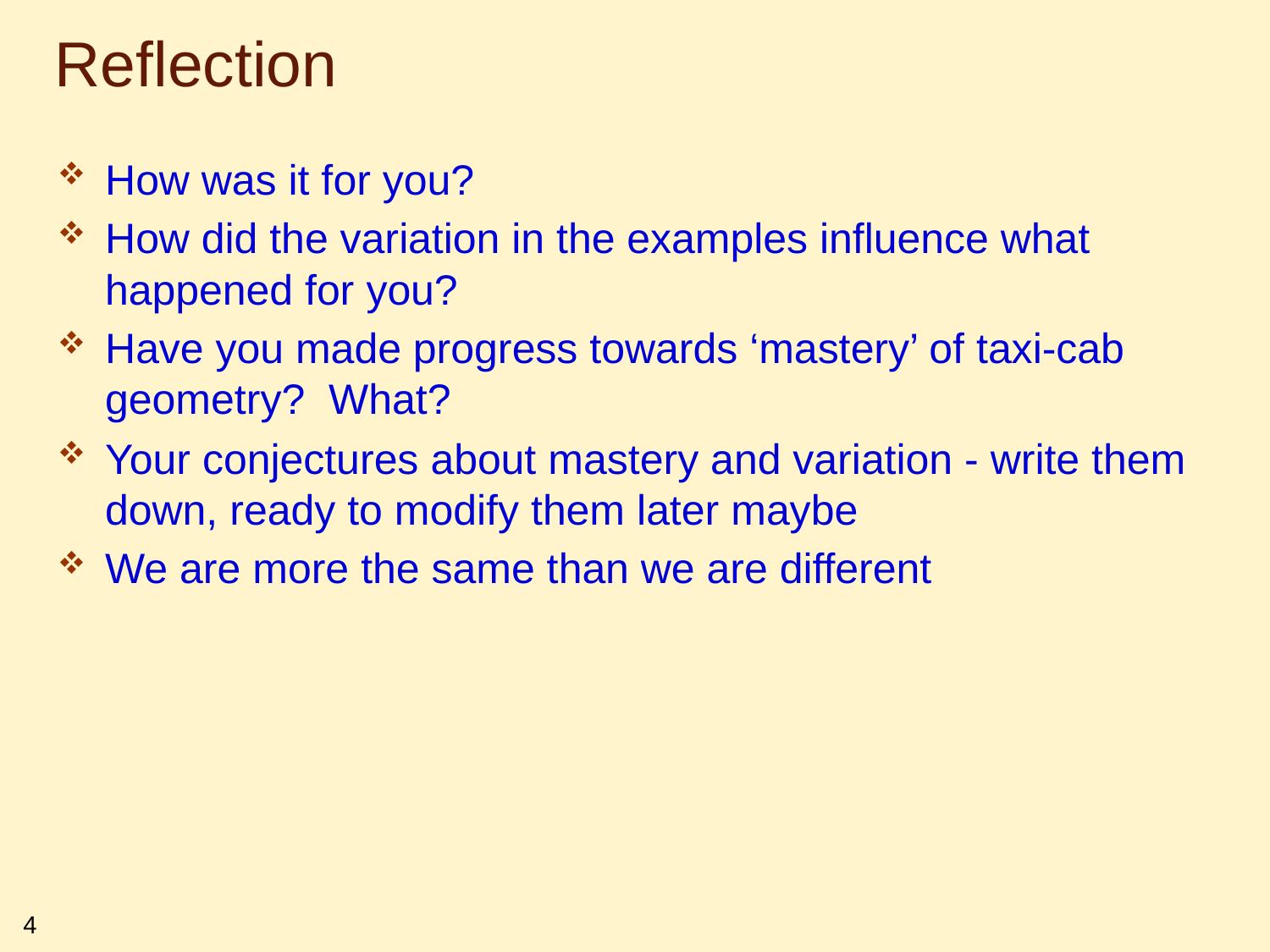

# Reflection
How was it for you?
How did the variation in the examples influence what happened for you?
Have you made progress towards ‘mastery’ of taxi-cab geometry?  What?
Your conjectures about mastery and variation - write them down, ready to modify them later maybe
We are more the same than we are different